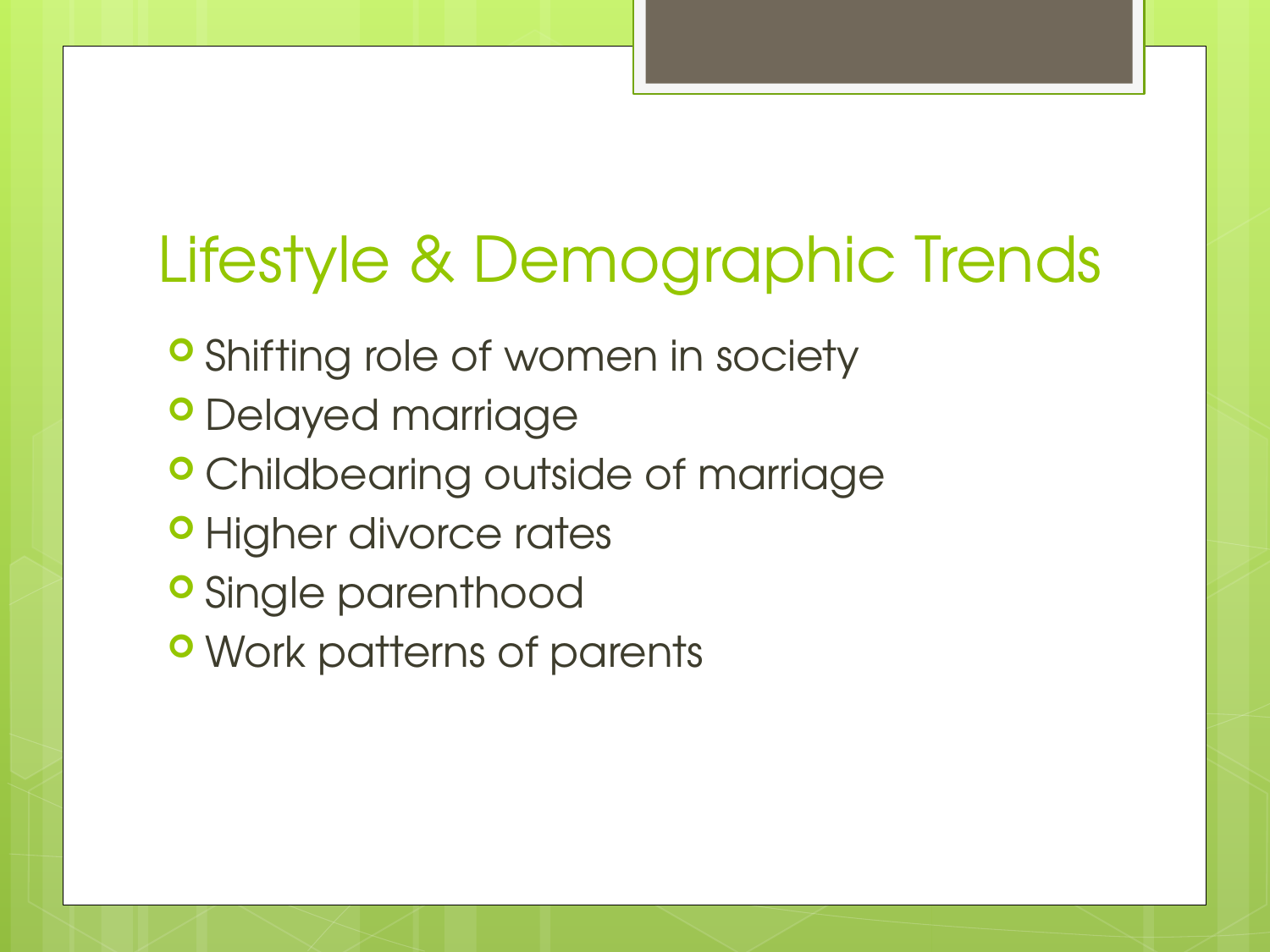

# Lifestyle & Demographic Trends
Shifting role of women in society
Delayed marriage
Childbearing outside of marriage
Higher divorce rates
Single parenthood
Work patterns of parents